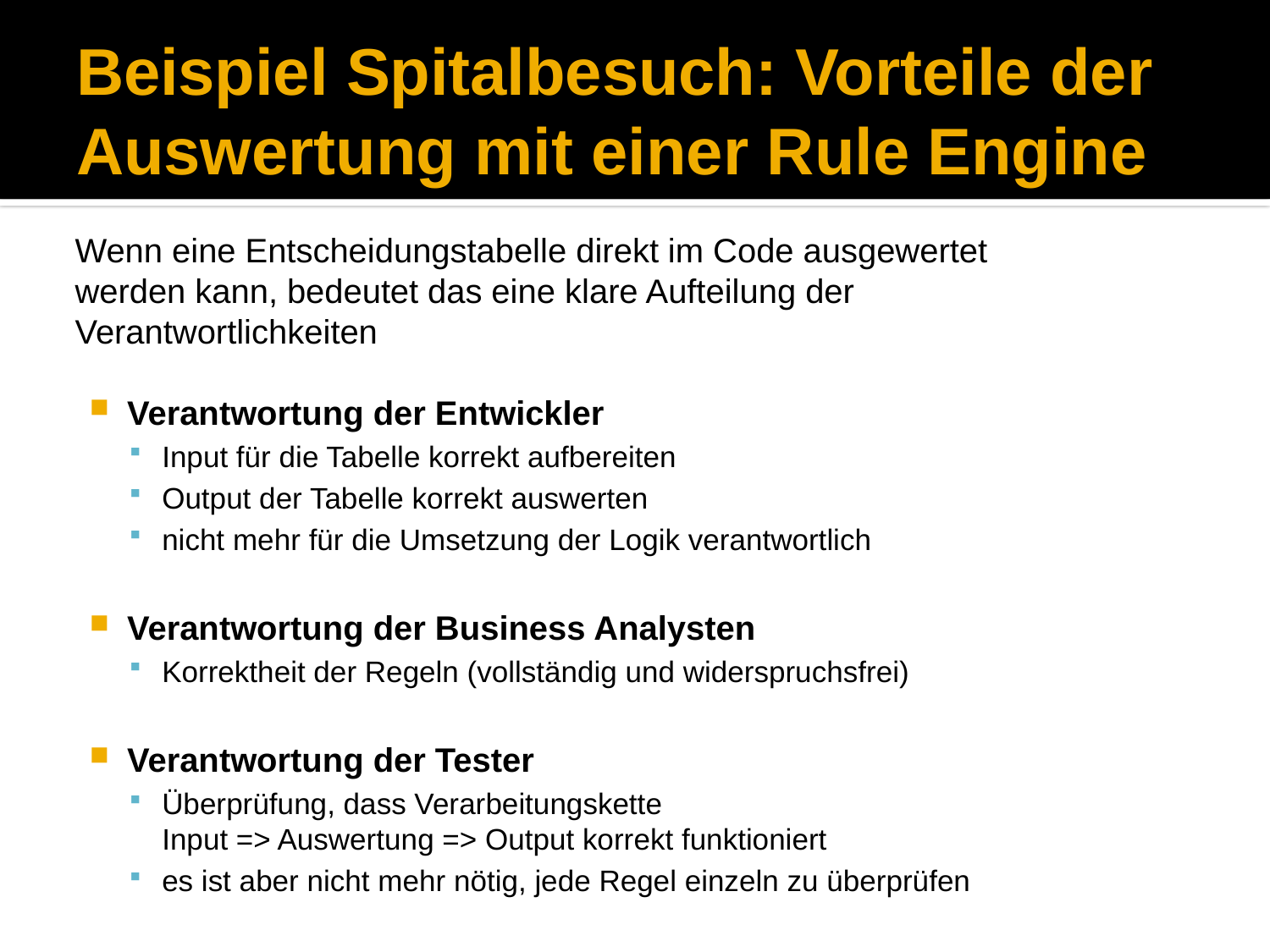

# Beispiel Spitalbesuch: Vorteile der Auswertung mit einer Rule Engine
Wenn eine Entscheidungstabelle direkt im Code ausgewertet werden kann, bedeutet das eine klare Aufteilung der Verantwortlichkeiten

Verantwortung der Entwickler
Input für die Tabelle korrekt aufbereiten
Output der Tabelle korrekt auswerten
nicht mehr für die Umsetzung der Logik verantwortlich

Verantwortung der Business Analysten
Korrektheit der Regeln (vollständig und widerspruchsfrei)

Verantwortung der Tester
Überprüfung, dass Verarbeitungskette
Input => Auswertung => Output korrekt funktioniert
es ist aber nicht mehr nötig, jede Regel einzeln zu überprüfen